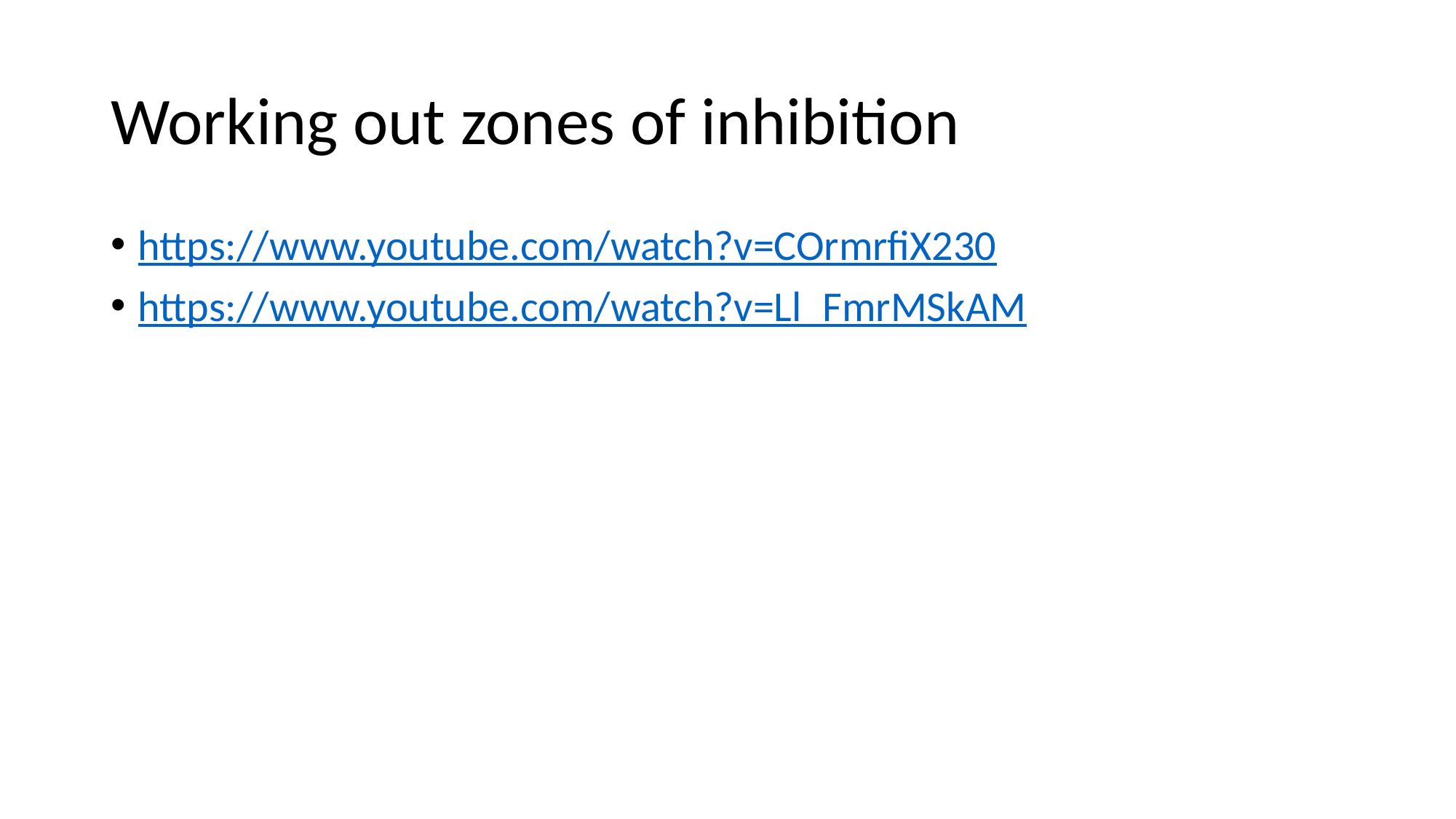

# Working out zones of inhibition
https://www.youtube.com/watch?v=COrmrfiX230
https://www.youtube.com/watch?v=Ll_FmrMSkAM